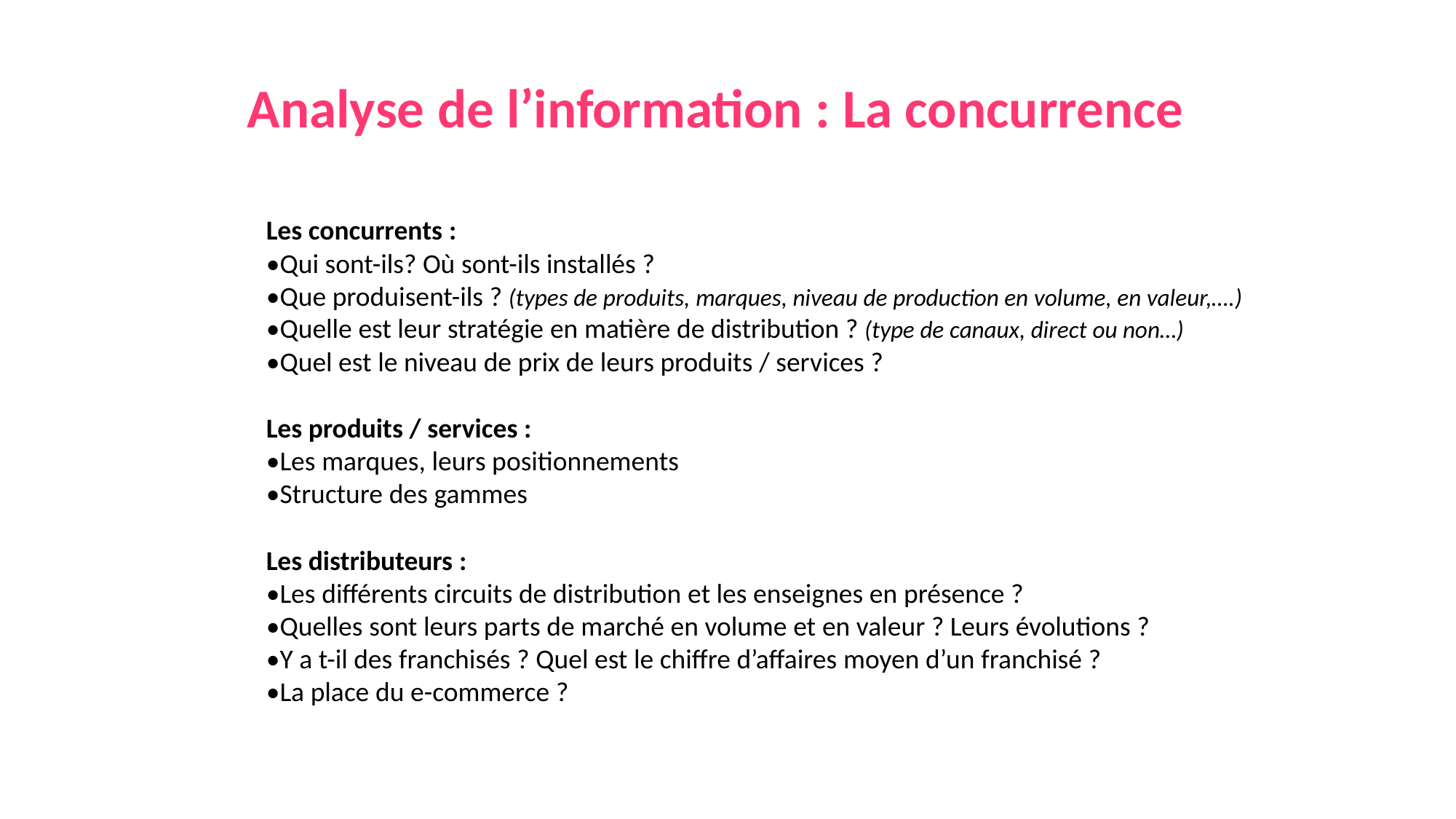

Analyse de l’information : La concurrence

Les concurrents :
•Qui sont-ils? Où sont-ils installés ?
•Que produisent-ils ? (types de produits, marques, niveau de production en volume, en valeur,….)
•Quelle est leur stratégie en matière de distribution ? (type de canaux, direct ou non…)
•Quel est le niveau de prix de leurs produits / services ?

Les produits / services :
•Les marques, leurs positionnements
•Structure des gammes

Les distributeurs :
•Les différents circuits de distribution et les enseignes en présence ?
•Quelles sont leurs parts de marché en volume et en valeur ? Leurs évolutions ?
•Y a t-il des franchisés ? Quel est le chiffre d’affaires moyen d’un franchisé ?
•La place du e-commerce ?